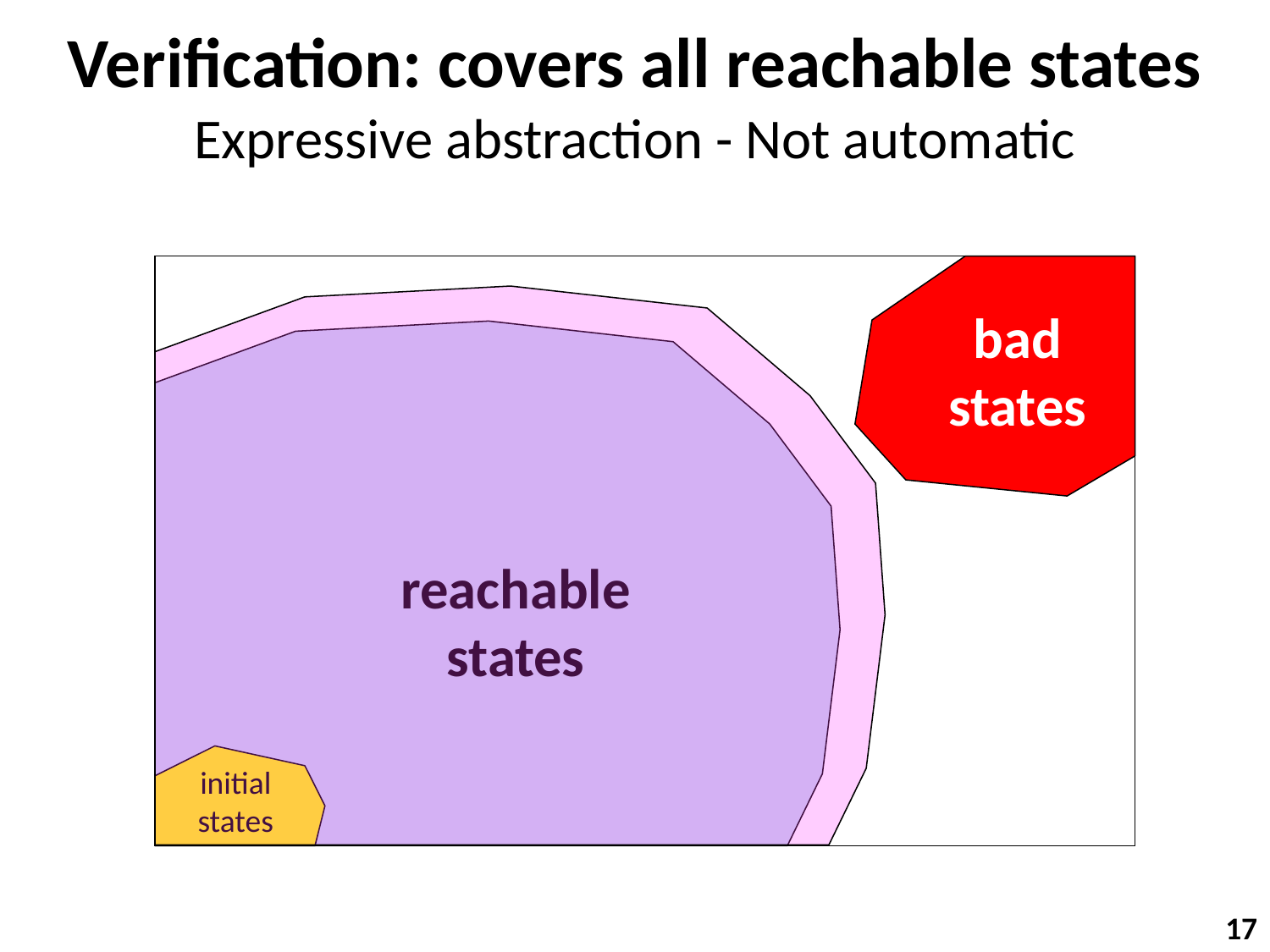

# Verification: covers all reachable states Expressive abstraction - Not automatic

bad
states

reachable
states

initial
states
17